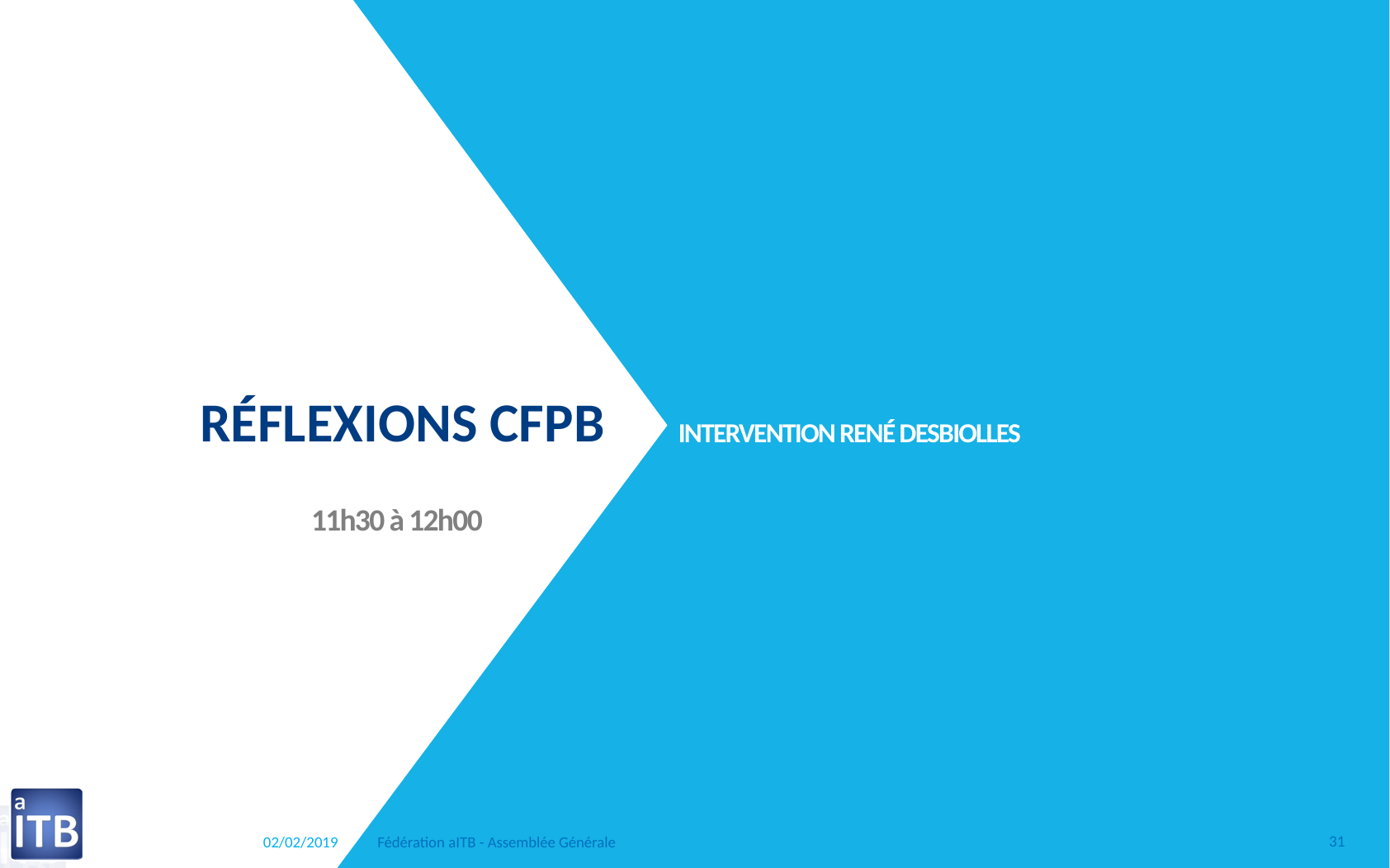

# Intervention René DESBIOLLES
Réflexions CFPB
11h30 à 12h00
02/02/2019
Fédération aITB - Assemblée Générale